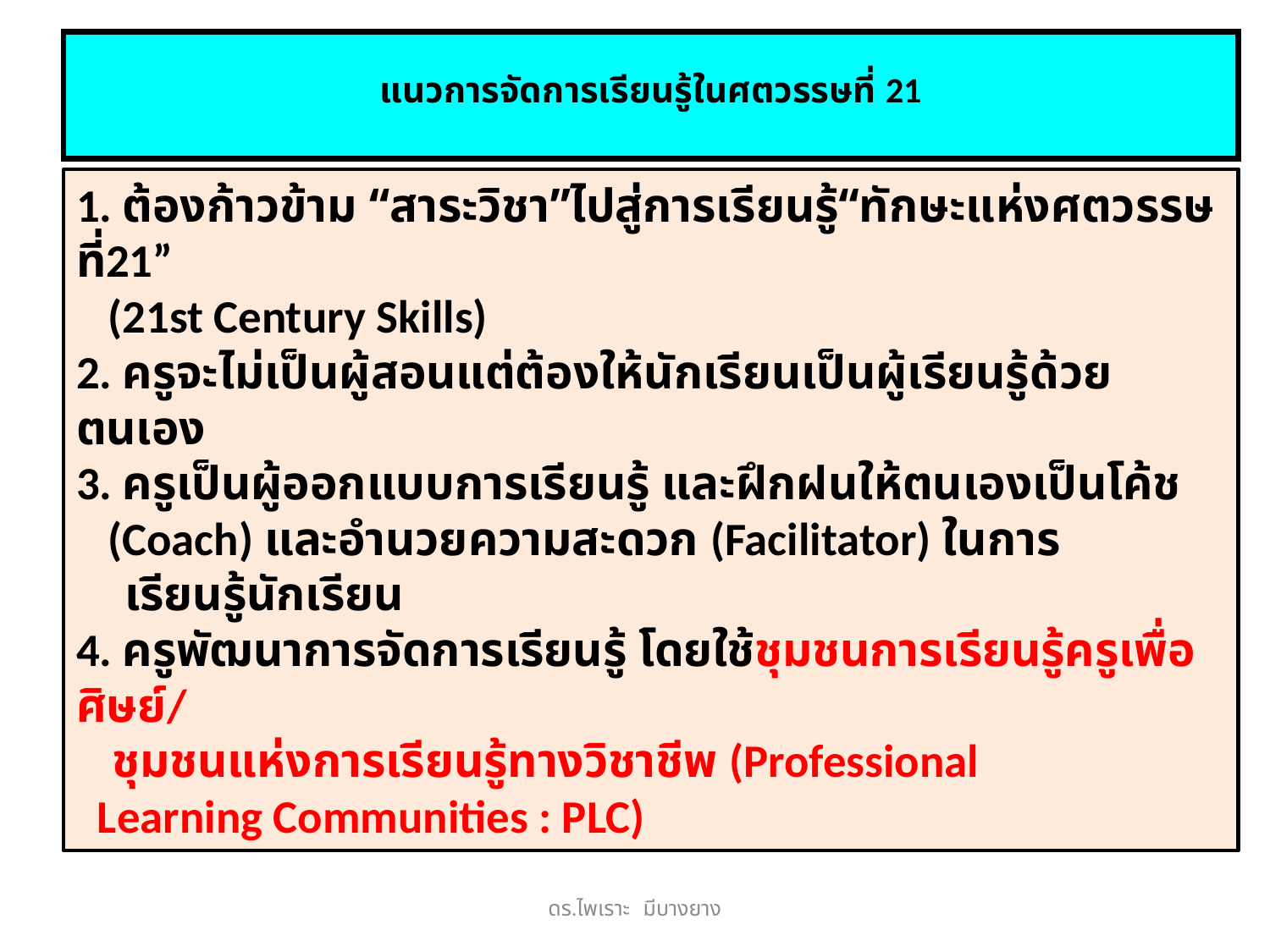

# แนวการจัดการเรียนรู้ในศตวรรษที่ 21
1. ต้องก้าวข้าม “สาระวิชา”ไปสู่การเรียนรู้“ทักษะแห่งศตวรรษที่21”
   (21st Century Skills)
2. ครูจะไม่เป็นผู้สอนแต่ต้องให้นักเรียนเป็นผู้เรียนรู้ด้วยตนเอง
3. ครูเป็นผู้ออกแบบการเรียนรู้ และฝึกฝนให้ตนเองเป็นโค้ช
   (Coach) และอำนวยความสะดวก (Facilitator) ในการ
    เรียนรู้นักเรียน
4. ครูพัฒนาการจัดการเรียนรู้ โดยใช้ชุมชนการเรียนรู้ครูเพื่อศิษย์/
   ชุมชนแห่งการเรียนรู้ทางวิชาชีพ (Professional
  Learning Communities : PLC)
ดร.ไพเราะ  มีบางยาง